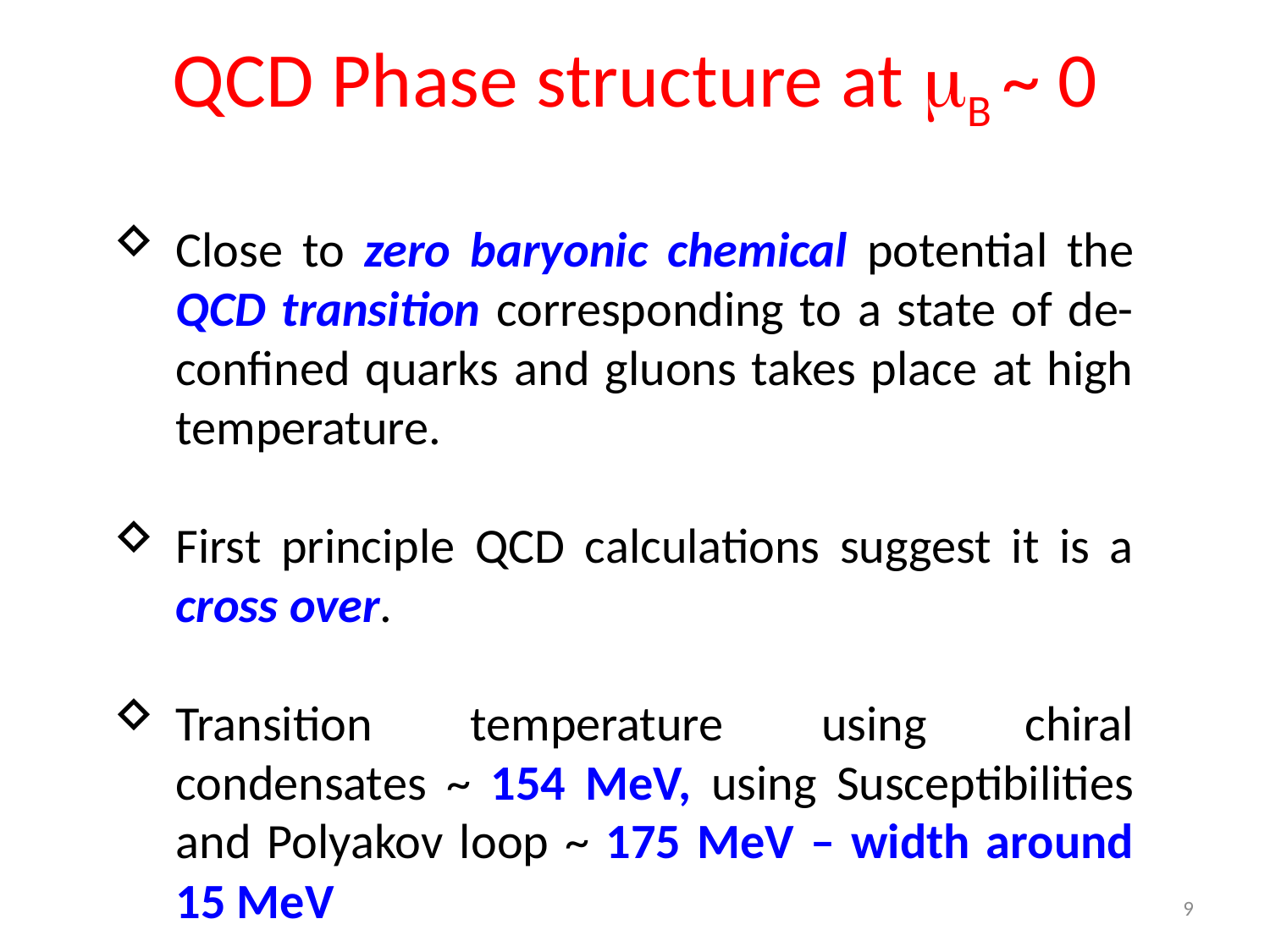

# QCD Phase structure at μB ~ 0
Close to zero baryonic chemical potential the QCD transition corresponding to a state of de-confined quarks and gluons takes place at high temperature.

First principle QCD calculations suggest it is a cross over.

Transition temperature using chiral condensates ~ 154 MeV, using Susceptibilities and Polyakov loop ~ 175 MeV – width around 15 MeV
9